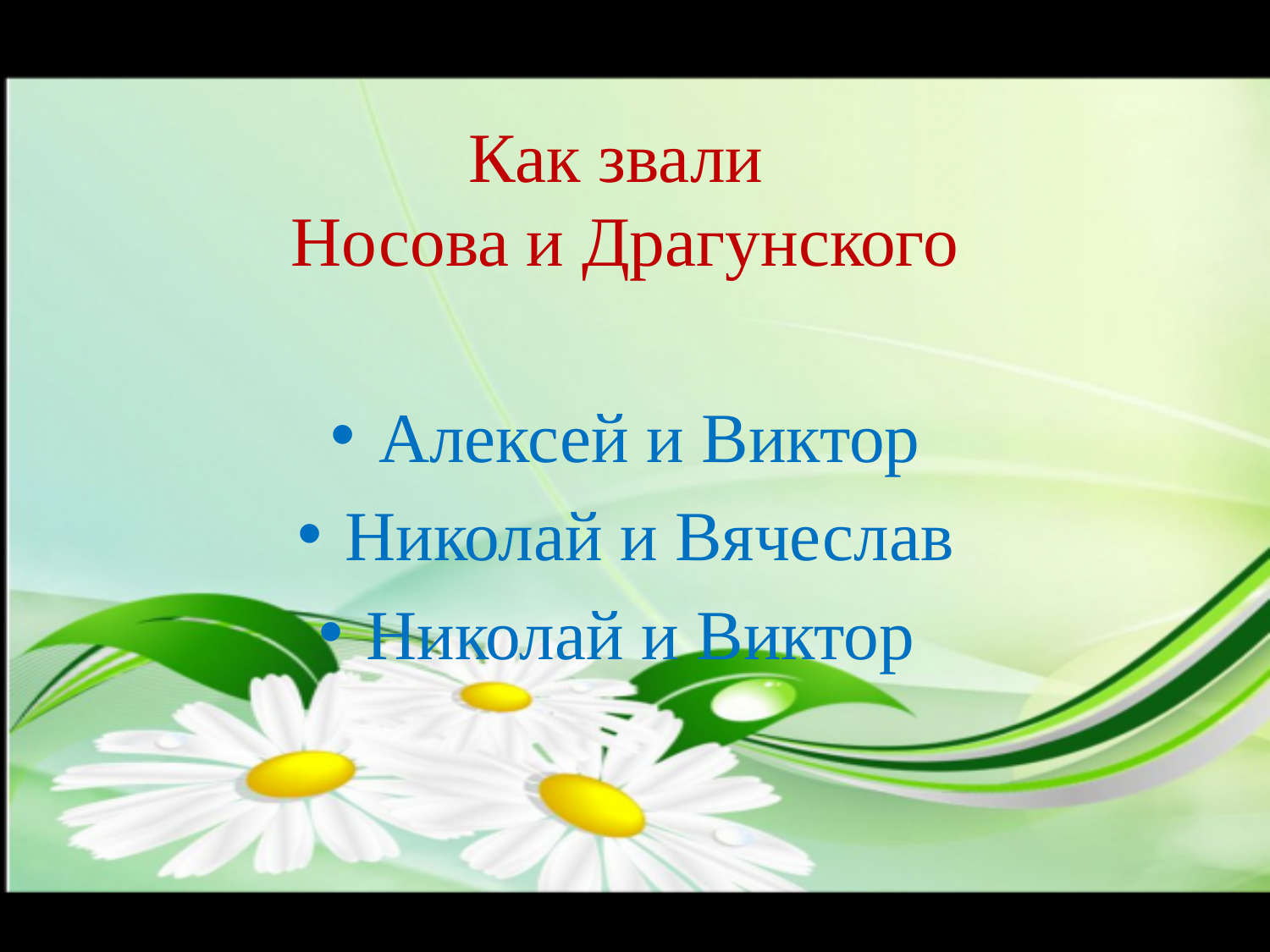

# Как звали Носова и Драгунского

Алексей и Виктор
Николай и Вячеслав
Николай и Виктор